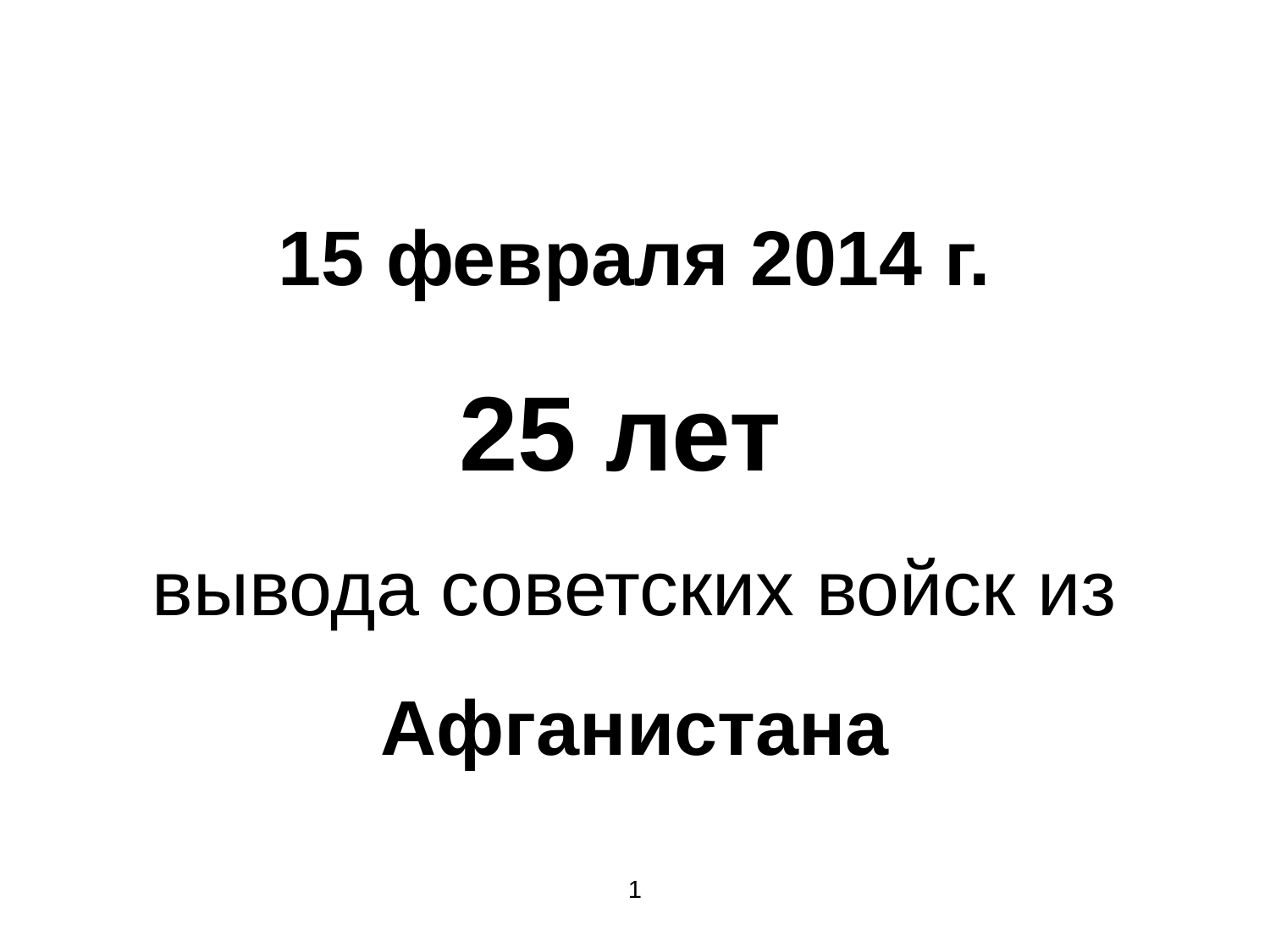

# 15 февраля 2014 г. 25 лет вывода советских войск из Афганистана
1